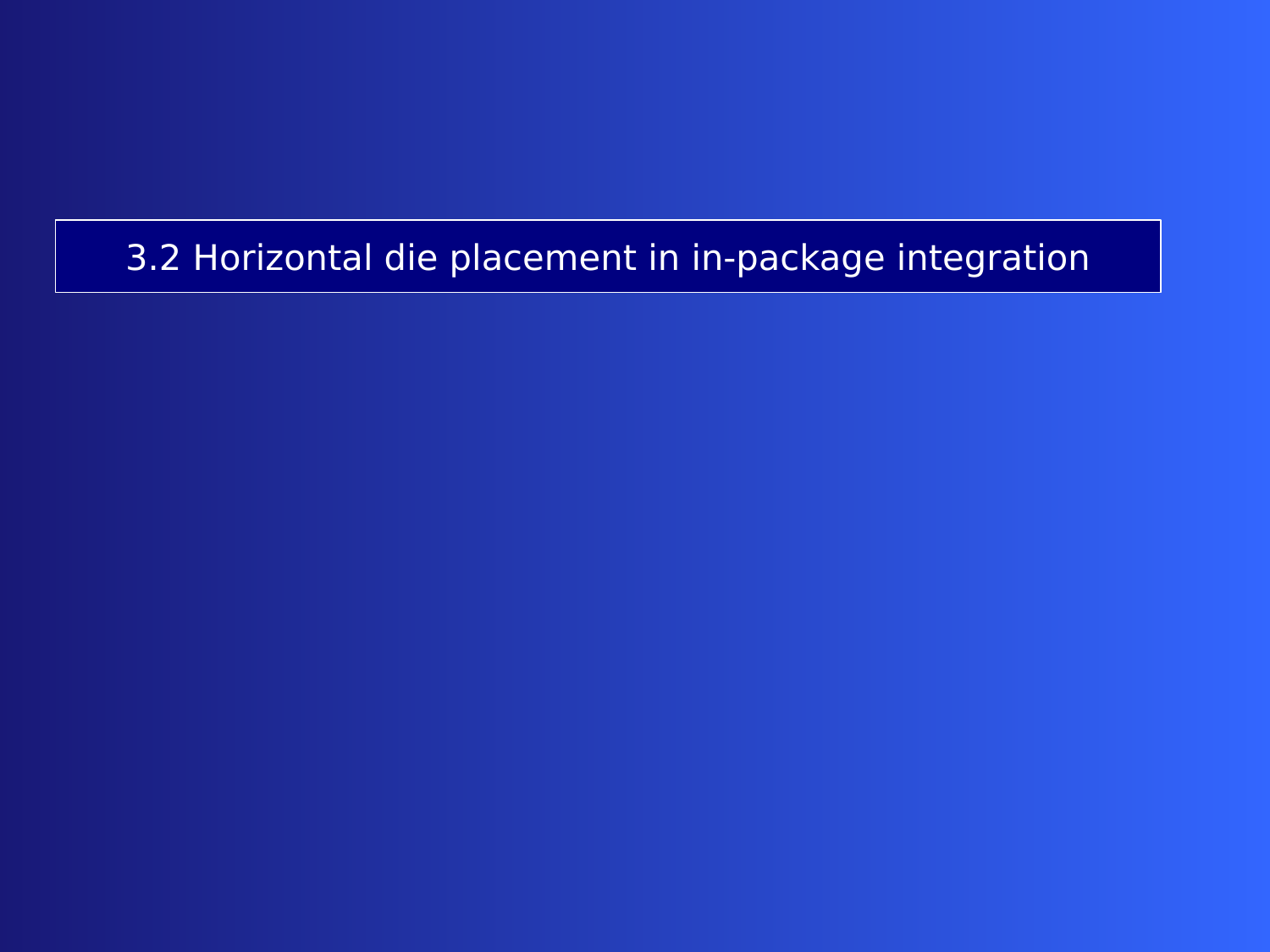

3.2 Horizontal die placement in in-package integration